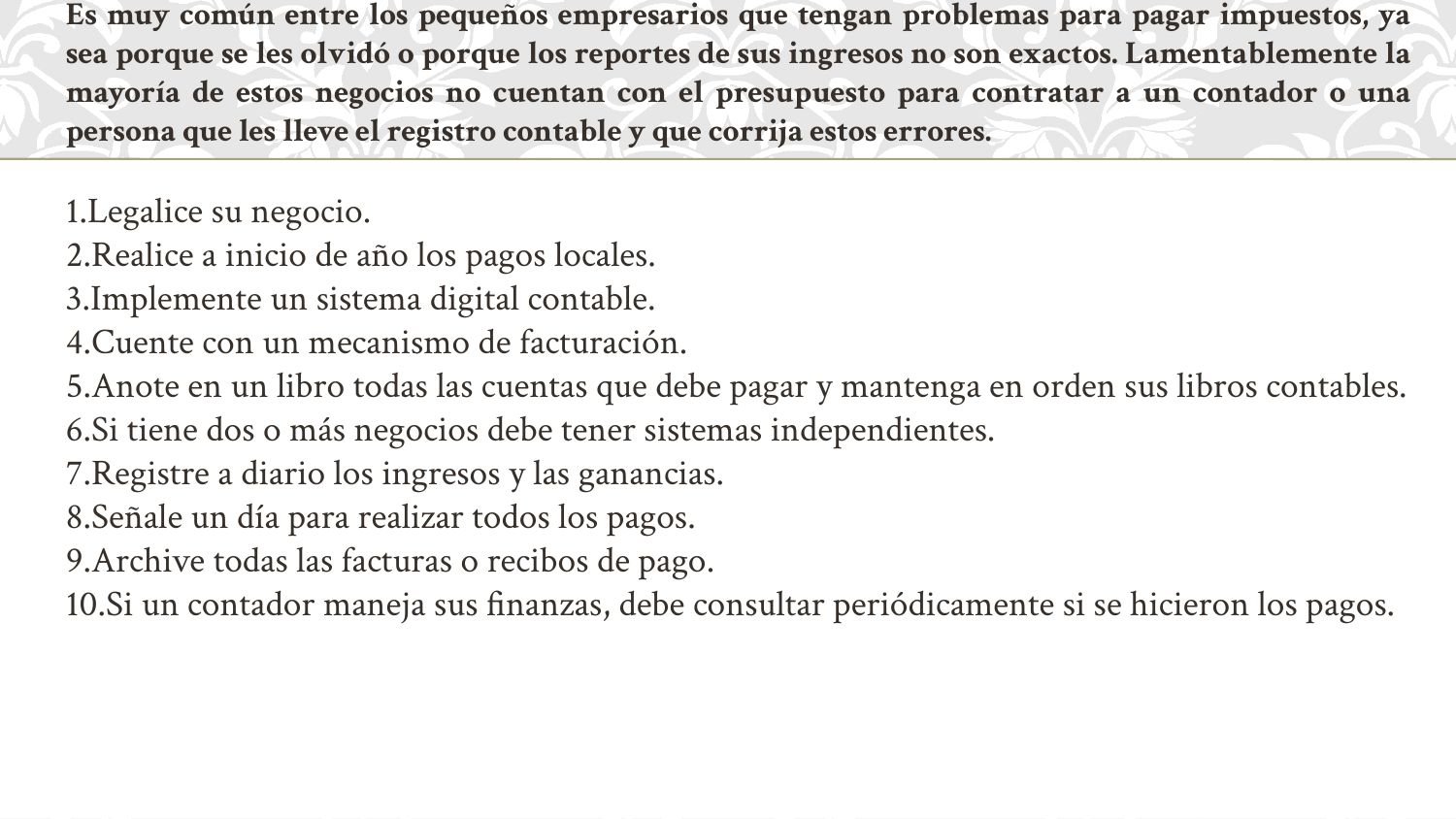

Es muy común entre los pequeños empresarios que tengan problemas para pagar impuestos, ya sea porque se les olvidó o porque los reportes de sus ingresos no son exactos. Lamentablemente la mayoría de estos negocios no cuentan con el presupuesto para contratar a un contador o una persona que les lleve el registro contable y que corrija estos errores.

1.Legalice su negocio.
2.Realice a inicio de año los pagos locales.
3.Implemente un sistema digital contable.
4.Cuente con un mecanismo de facturación.
5.Anote en un libro todas las cuentas que debe pagar y mantenga en orden sus libros contables.
6.Si tiene dos o más negocios debe tener sistemas independientes.
7.Registre a diario los ingresos y las ganancias.
8.Señale un día para realizar todos los pagos.
9.Archive todas las facturas o recibos de pago.
10.Si un contador maneja sus finanzas, debe consultar periódicamente si se hicieron los pagos.
#